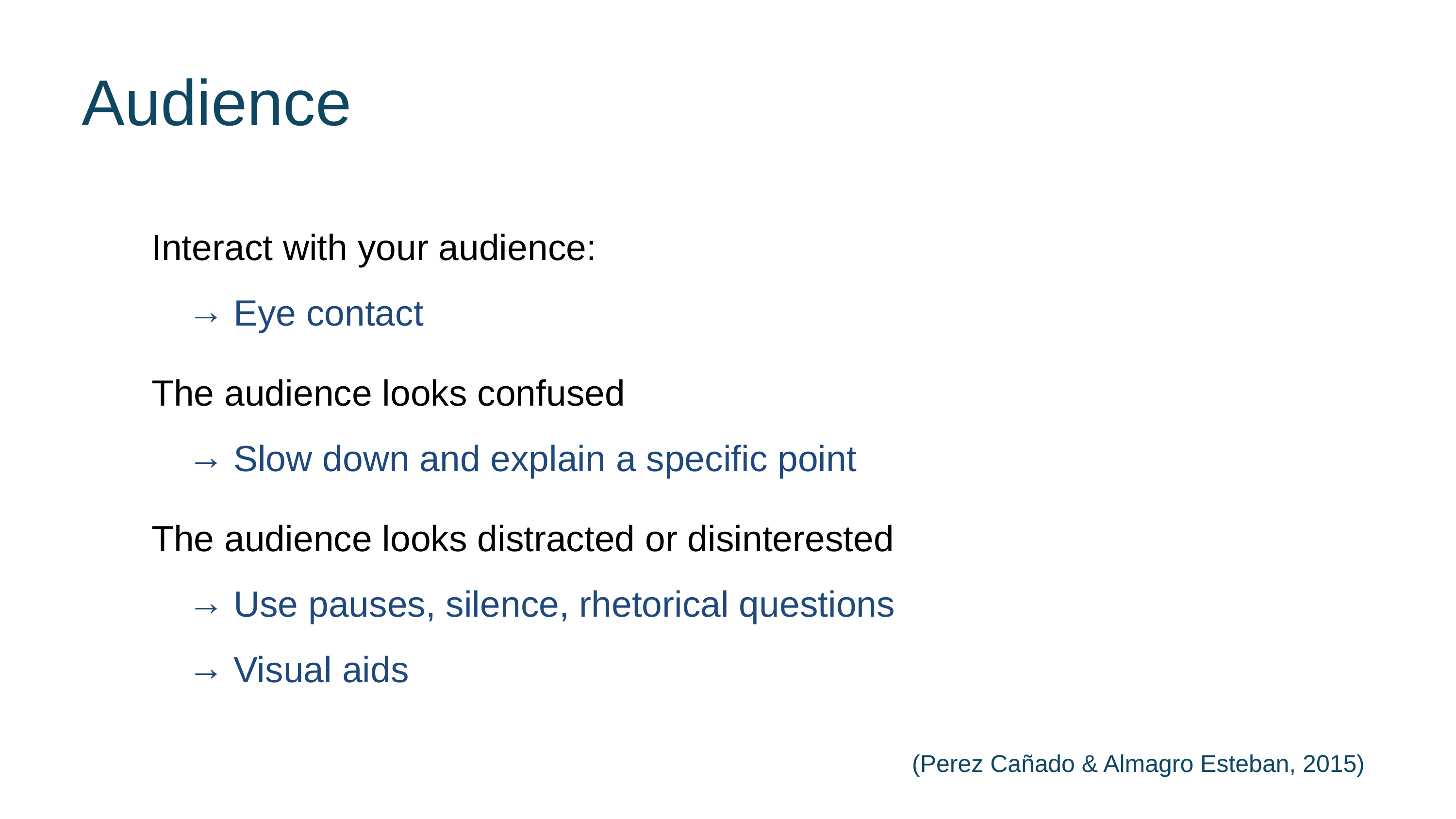

Audience
Interact with your audience:
Eye contact

The audience looks confused
Slow down and explain a specific point

The audience looks distracted or disinterested
Use pauses, silence, rhetorical questions
Visual aids

(Perez Cañado & Almagro Esteban, 2015)